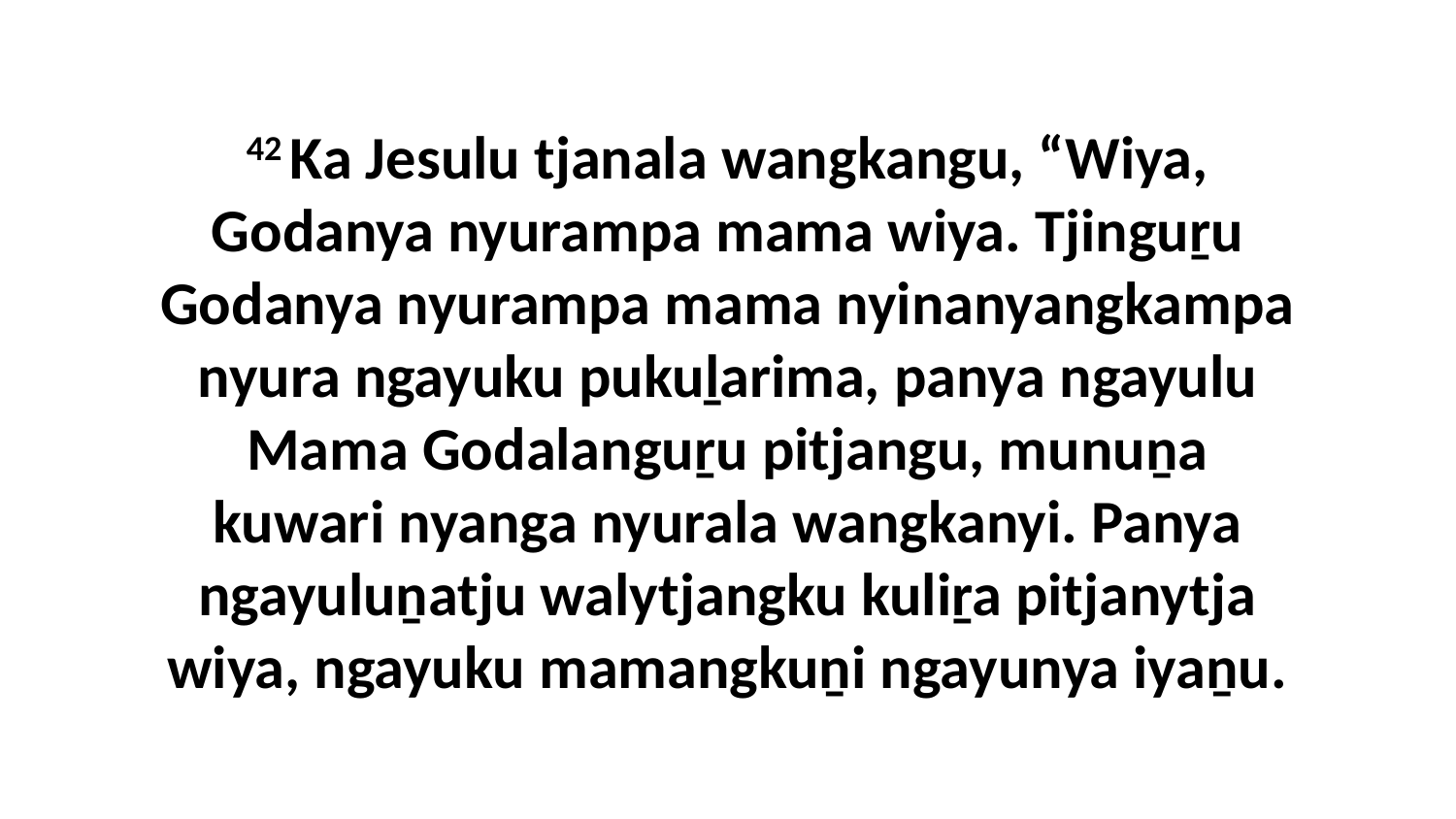

42 Ka Jesulu tjanala wangkangu, “Wiya, Godanya nyurampa mama wiya. Tjinguṟu Godanya nyurampa mama nyinanyangkampa nyura ngayuku pukuḻarima, panya ngayulu Mama Godalanguṟu pitjangu, munuṉa kuwari nyanga nyurala wangkanyi. Panya ngayuluṉatju walytjangku kuliṟa pitjanytja wiya, ngayuku mamangkuṉi ngayunya iyaṉu.